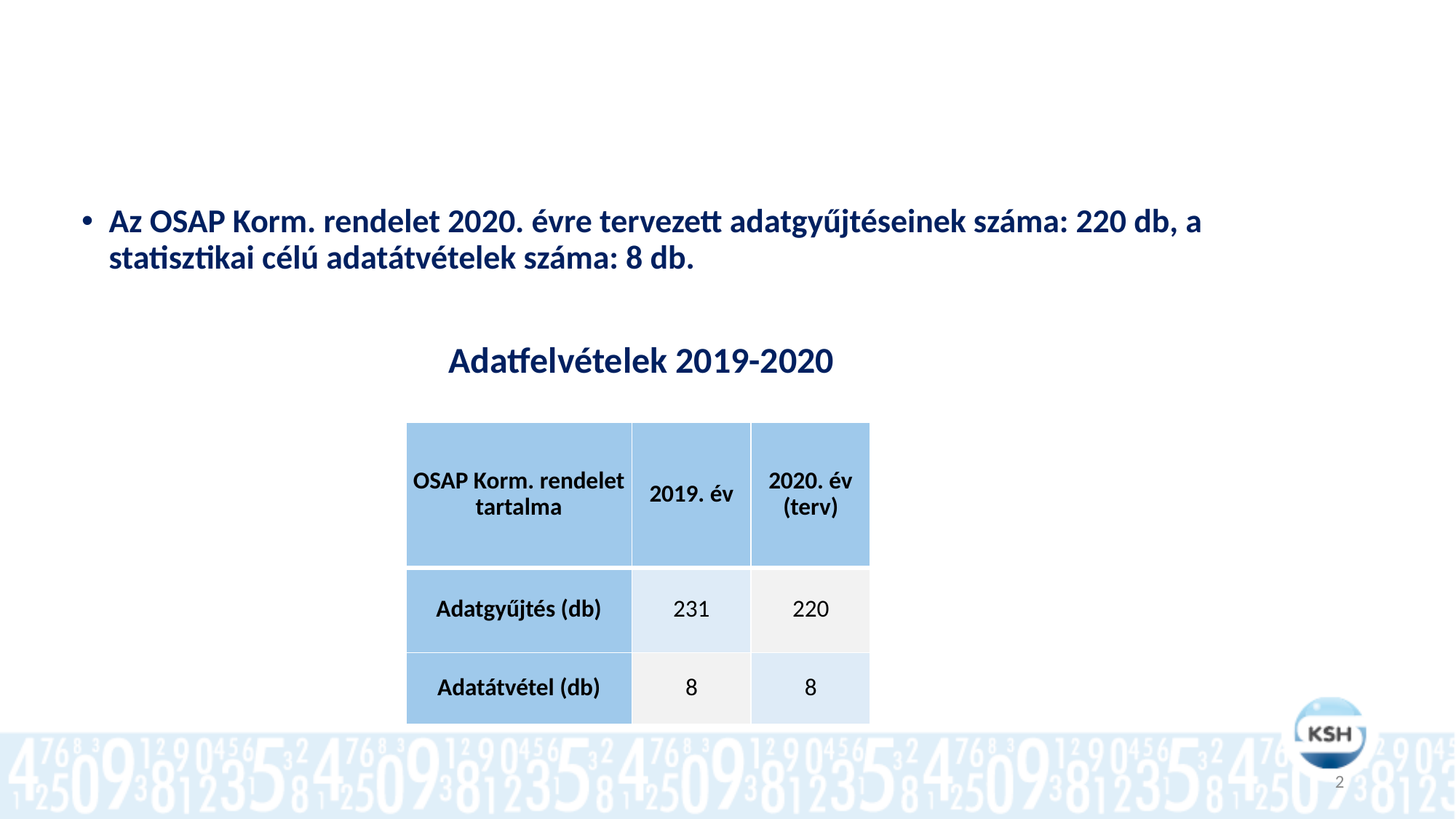

# I. Kormányrendeleti tartalom és változásai
Az OSAP Korm. rendelet 2020. évre tervezett adatgyűjtéseinek száma: 220 db, a statisztikai célú adatátvételek száma: 8 db.

Adatfelvételek 2019-2020
| OSAP Korm. rendelet tartalma | 2019. év | 2020. év (terv) |
| --- | --- | --- |
| Adatgyűjtés (db) | 231 | 220 |
| Adatátvétel (db) | 8 | 8 |
2